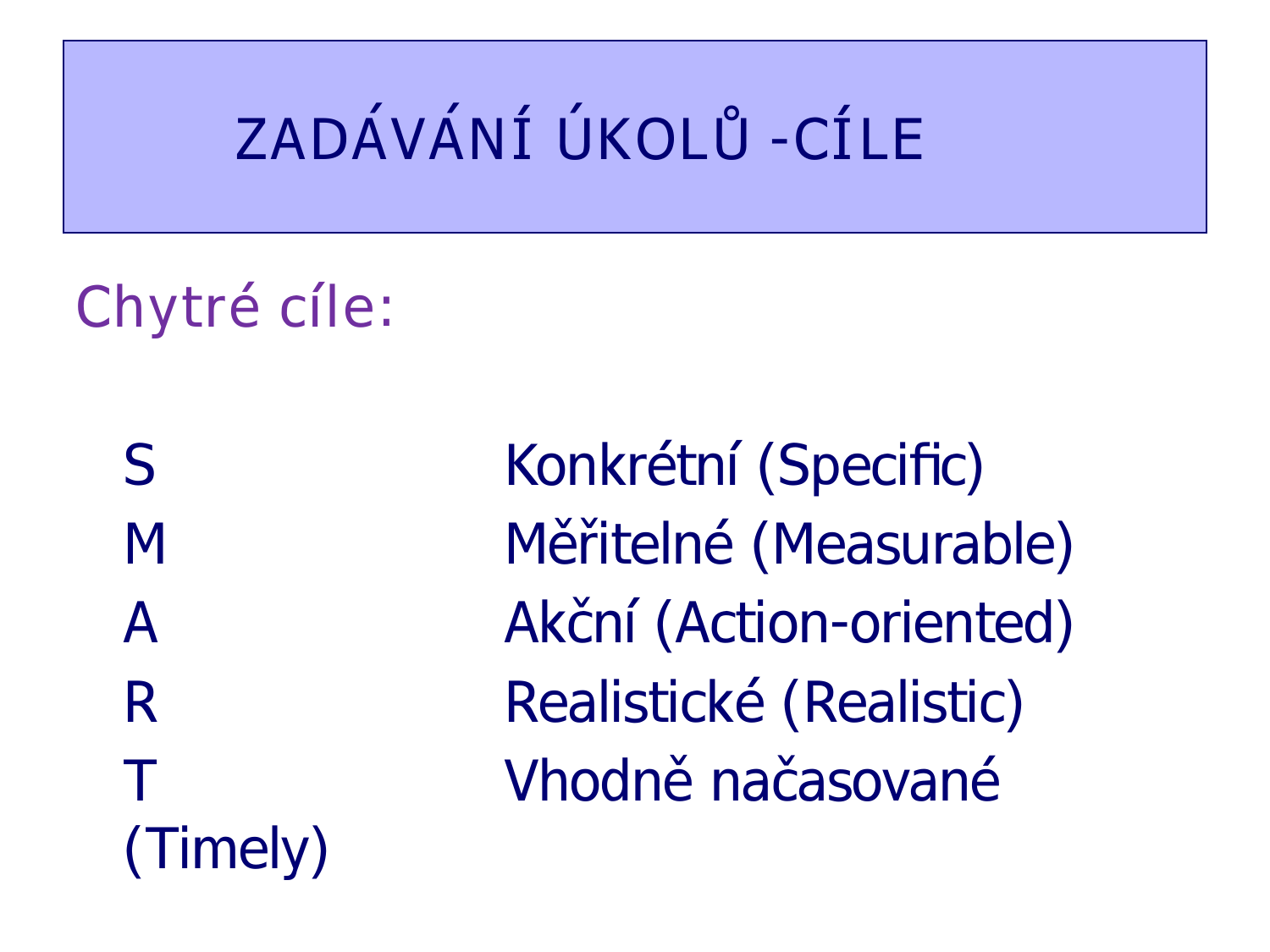

# ZADÁVÁNÍ ÚKOLŮ -CÍLE
Chytré cíle:

	S			Konkrétní (Specific)
	M			Měřitelné (Measurable)
	A			Akční (Action-oriented)
	R			Realistické (Realistic)
	T			Vhodně načasované (Timely)